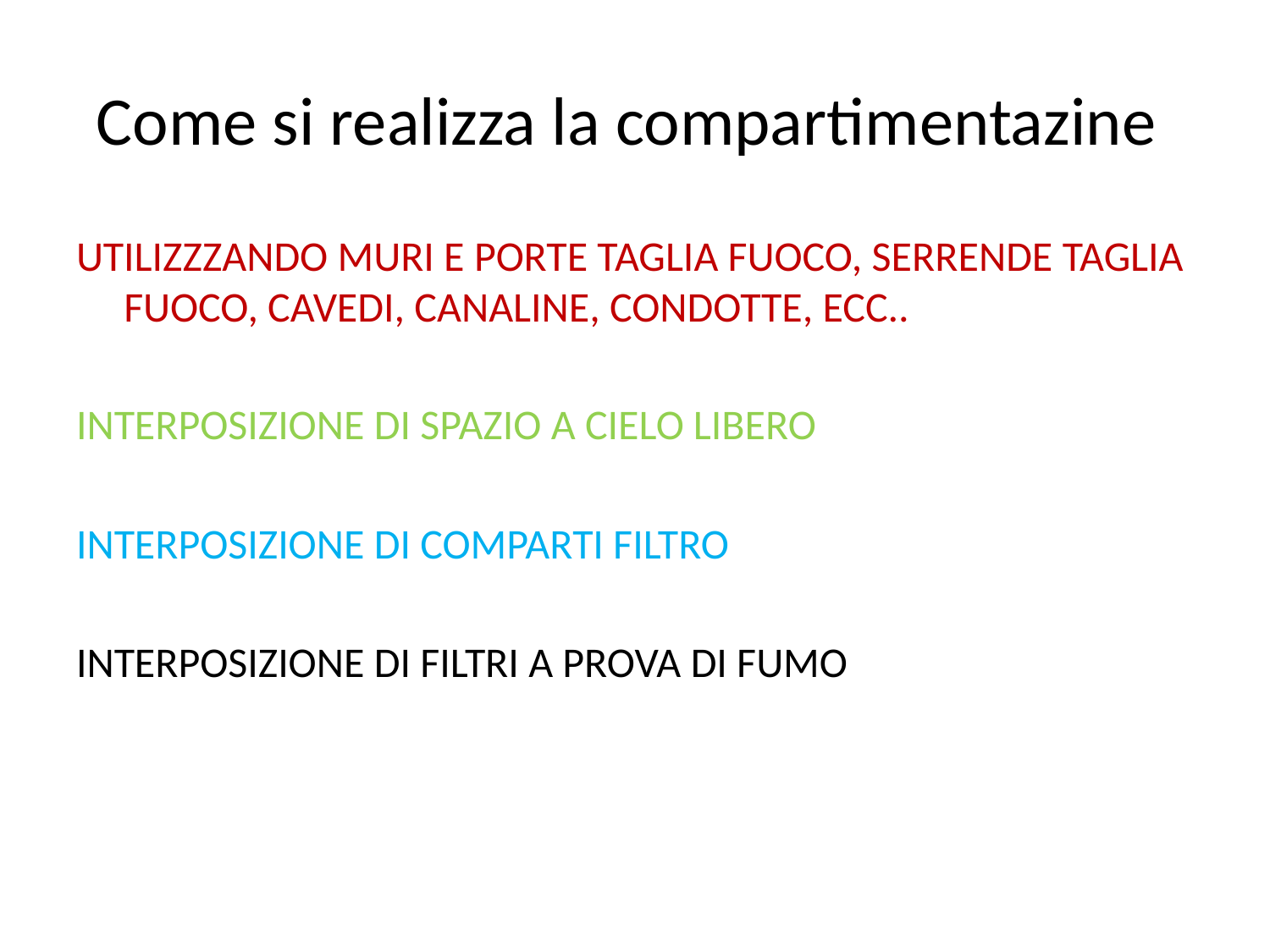

# Come si realizza la compartimentazine
UTILIZZZANDO MURI E PORTE TAGLIA FUOCO, SERRENDE TAGLIA FUOCO, CAVEDI, CANALINE, CONDOTTE, ECC..

INTERPOSIZIONE DI SPAZIO A CIELO LIBERO

INTERPOSIZIONE DI COMPARTI FILTRO

INTERPOSIZIONE DI FILTRI A PROVA DI FUMO